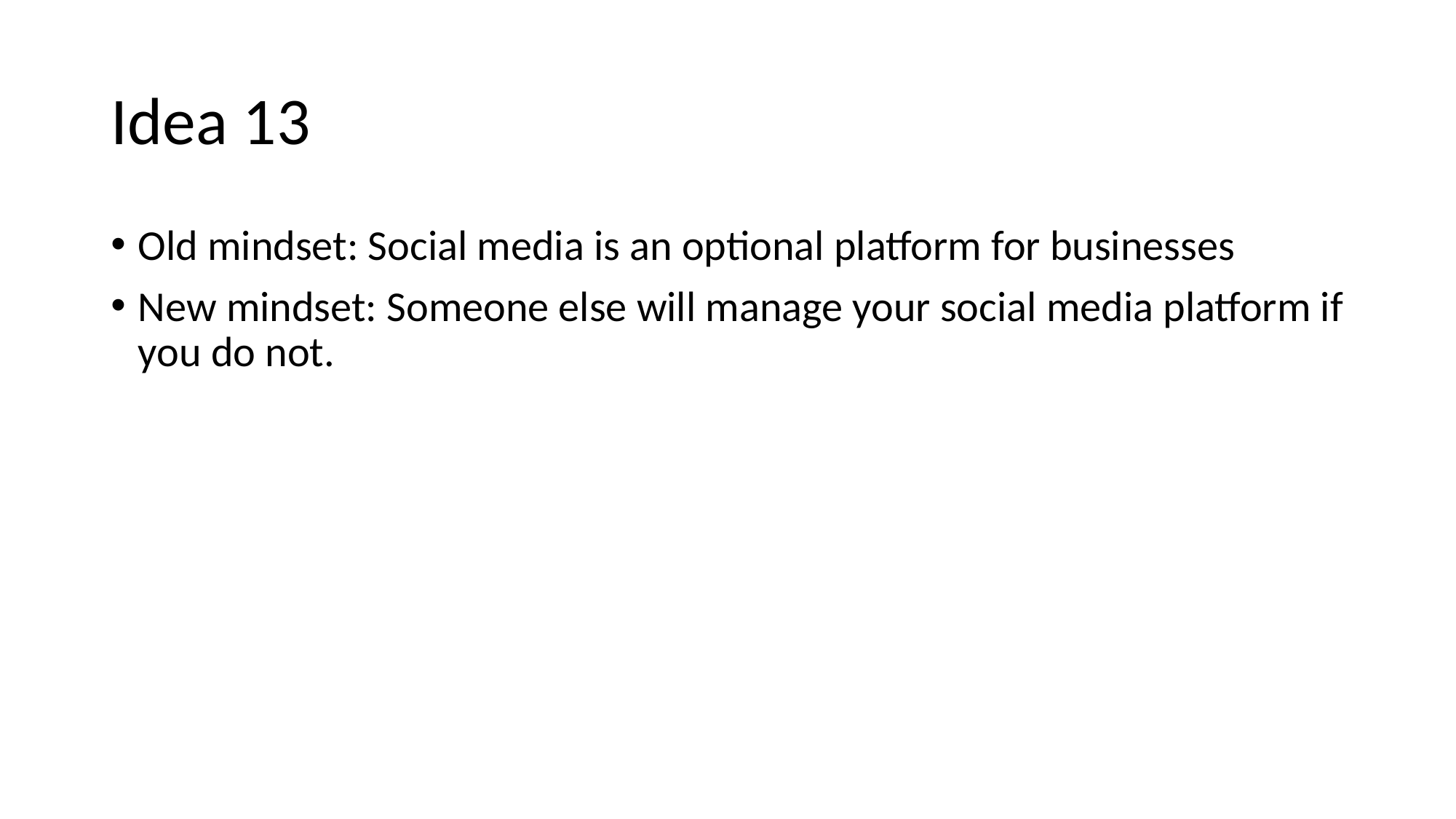

# Idea 13
Old mindset: Social media is an optional platform for businesses
New mindset: Someone else will manage your social media platform if you do not.